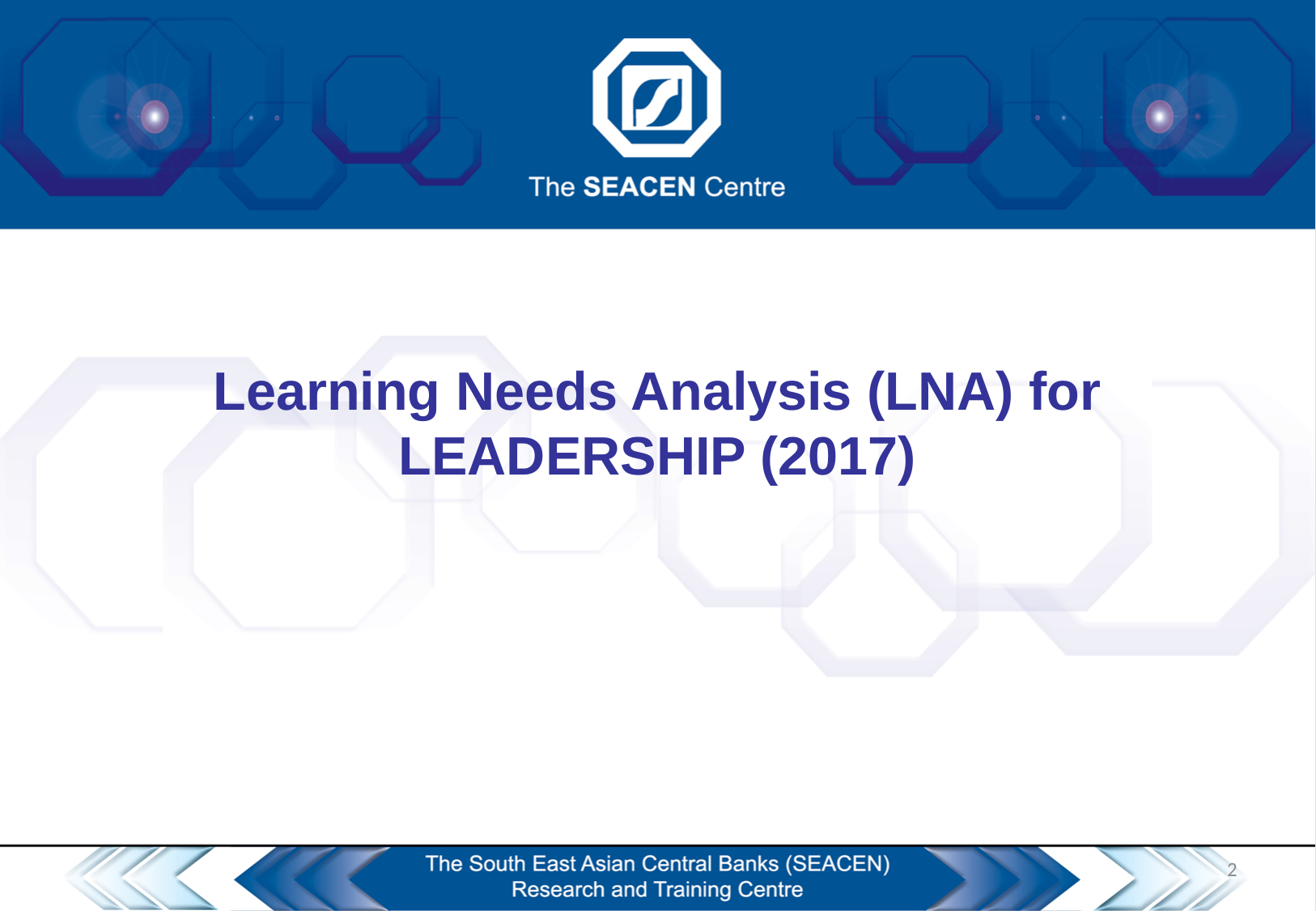

Learning Needs Analysis (LNA) for
LEADERSHIP (2017)

2